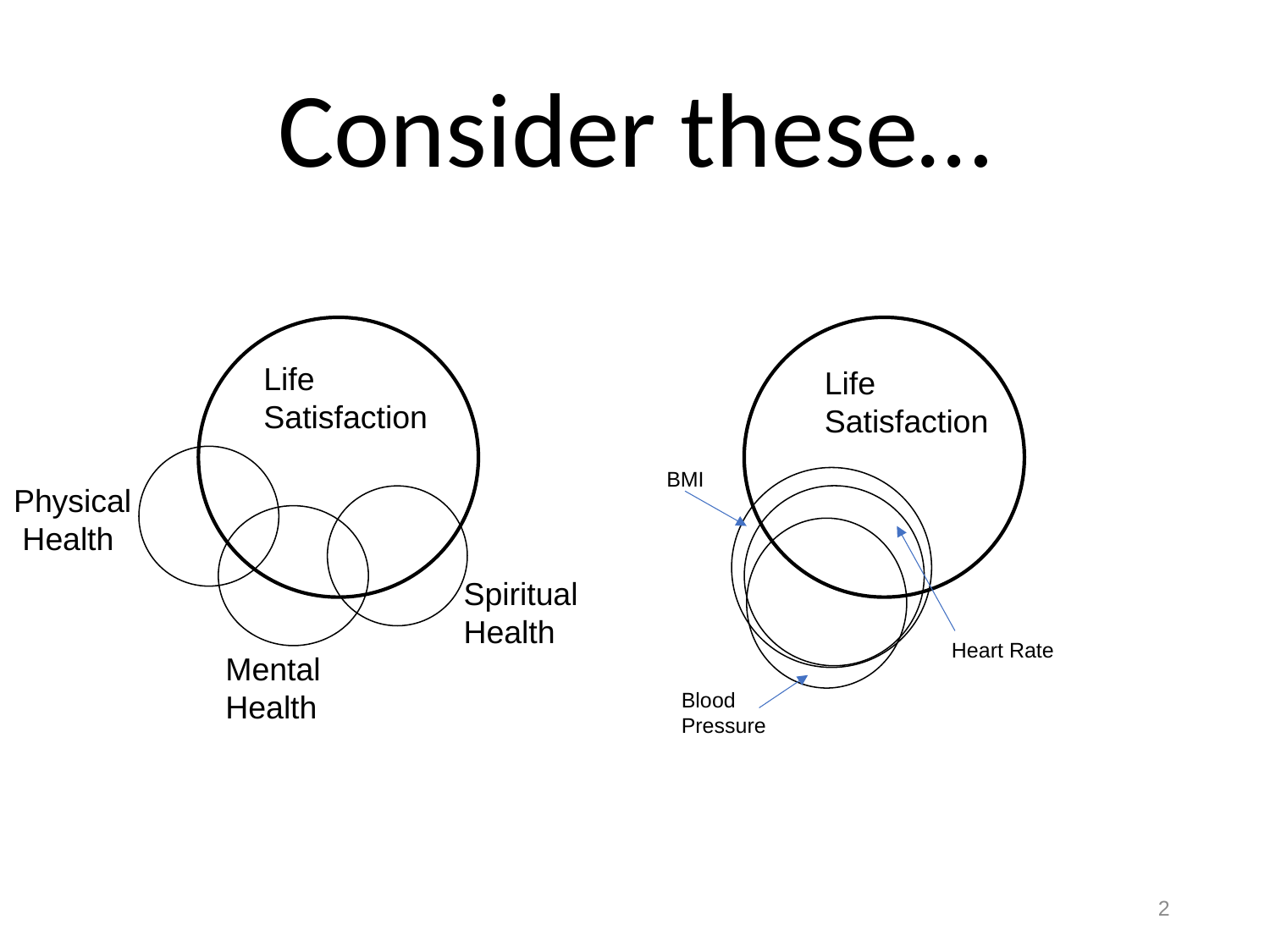

Consider these…

Life Satisfaction
Life Satisfaction

BMI

Physical  Health

Spiritual Health
Heart Rate
Mental Health
Blood Pressure
2